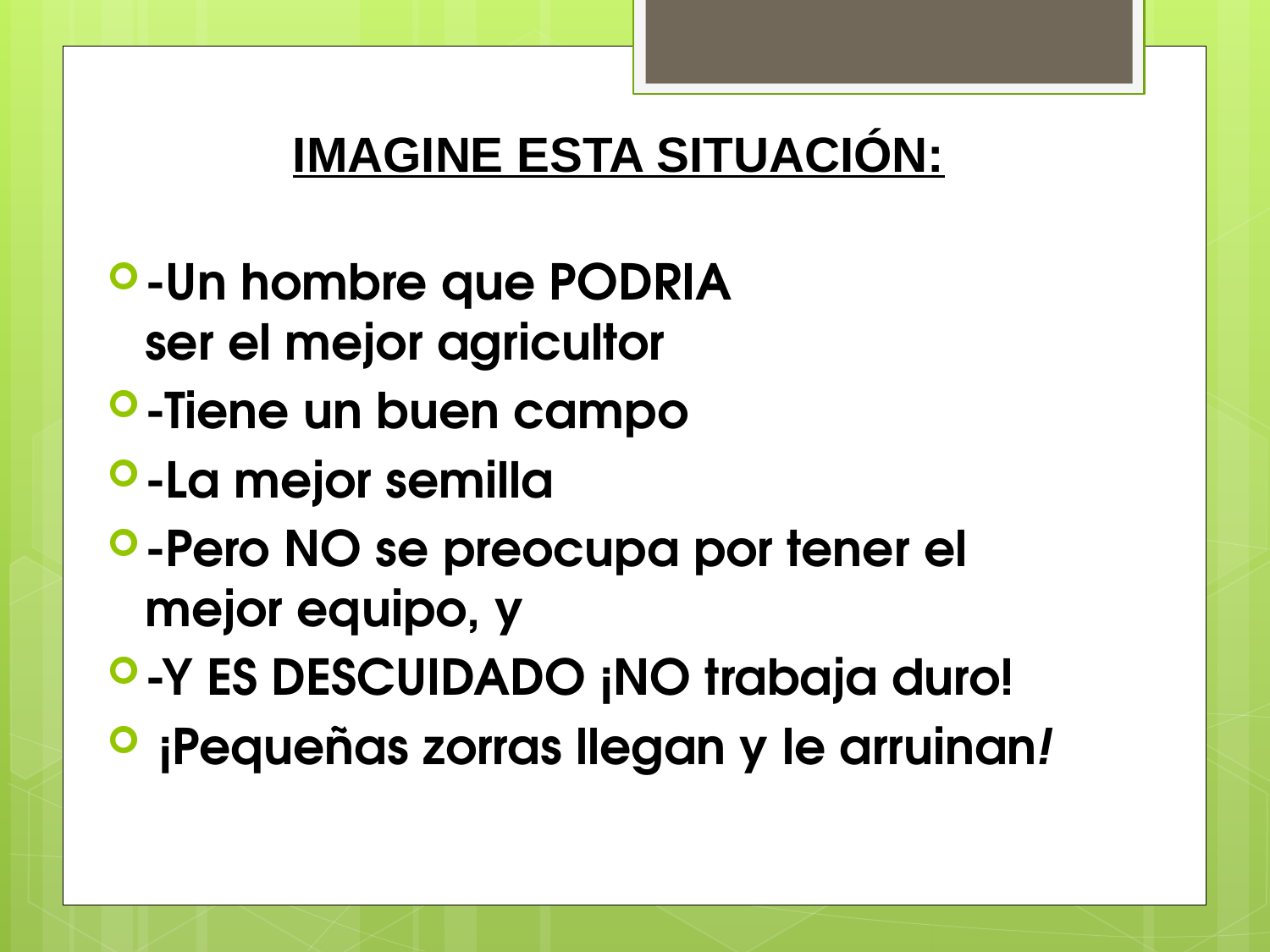

IMAGINE ESTA SITUACIÓN:
-Un hombre que PODRIA
ser el mejor agricultor
-Tiene un buen campo
-La mejor semilla
-Pero NO se preocupa por tener el    	mejor equipo, y
-Y ES DESCUIDADO ¡NO trabaja duro!
 ¡Pequeñas zorras llegan y le arruinan!